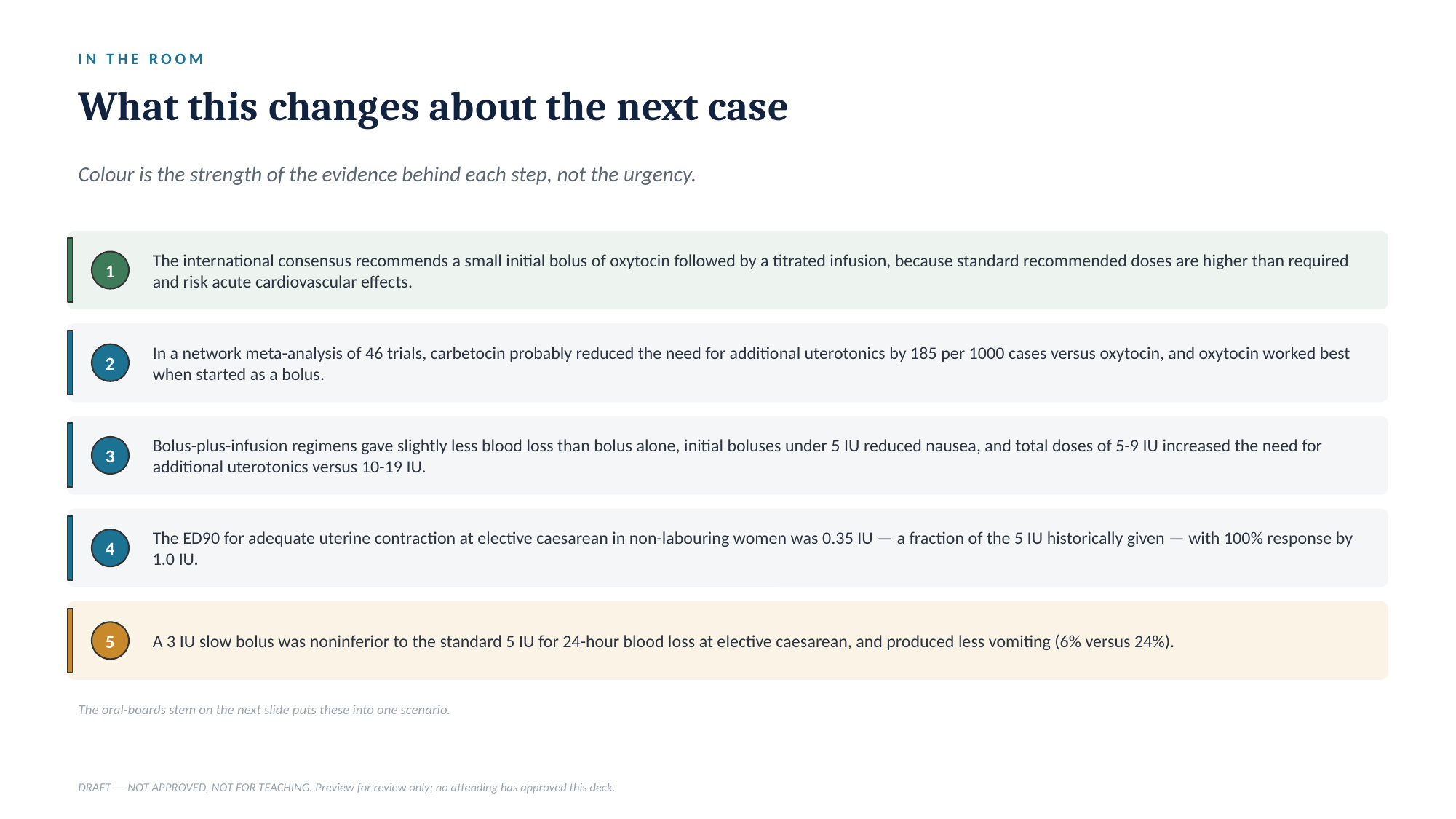

IN THE ROOM
What this changes about the next case
Colour is the strength of the evidence behind each step, not the urgency.

The international consensus recommends a small initial bolus of oxytocin followed by a titrated infusion, because standard recommended doses are higher than required and risk acute cardiovascular effects.

1

In a network meta-analysis of 46 trials, carbetocin probably reduced the need for additional uterotonics by 185 per 1000 cases versus oxytocin, and oxytocin worked best when started as a bolus.

2

Bolus-plus-infusion regimens gave slightly less blood loss than bolus alone, initial boluses under 5 IU reduced nausea, and total doses of 5-9 IU increased the need for additional uterotonics versus 10-19 IU.

3

The ED90 for adequate uterine contraction at elective caesarean in non-labouring women was 0.35 IU — a fraction of the 5 IU historically given — with 100% response by 1.0 IU.

4

A 3 IU slow bolus was noninferior to the standard 5 IU for 24-hour blood loss at elective caesarean, and produced less vomiting (6% versus 24%).

5
The oral-boards stem on the next slide puts these into one scenario.
DRAFT — NOT APPROVED, NOT FOR TEACHING. Preview for review only; no attending has approved this deck.